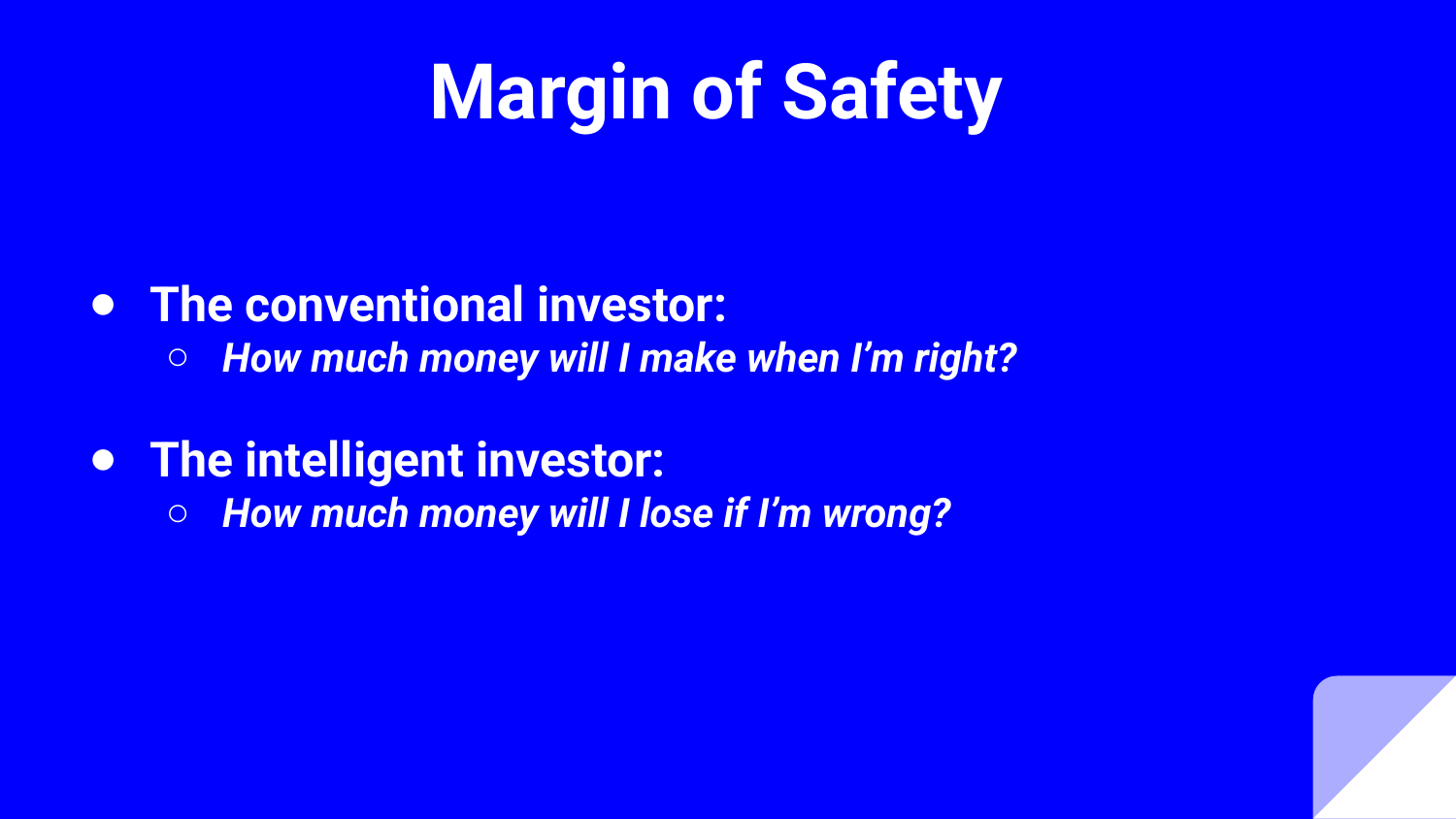

# Margin of Safety
The conventional investor:
How much money will I make when I’m right?

The intelligent investor:
How much money will I lose if I’m wrong?